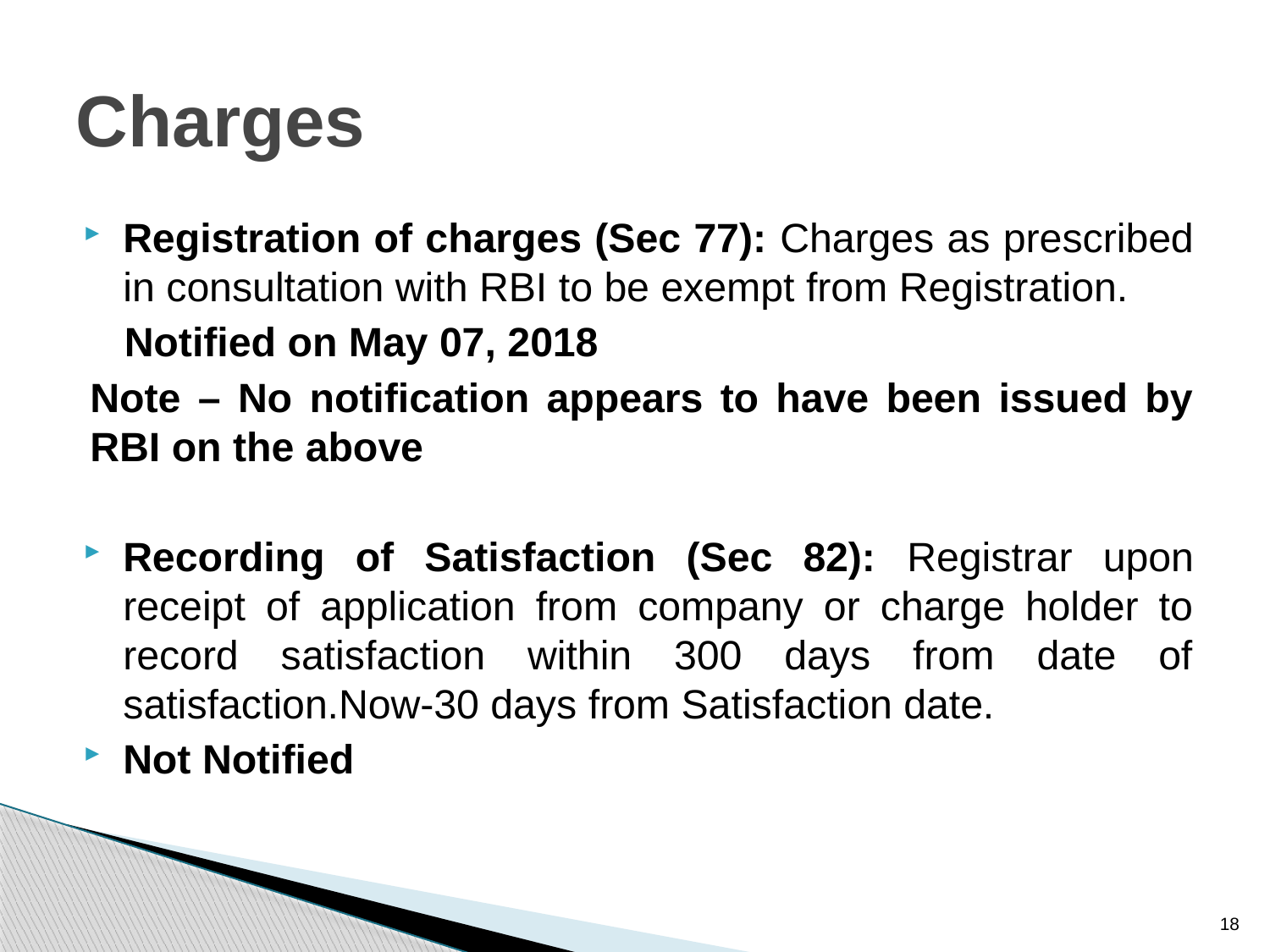

# Charges
Registration of charges (Sec 77): Charges as prescribed in consultation with RBI to be exempt from Registration.
   Notified on May 07, 2018
Note – No notification appears to have been issued by RBI on the above

Recording of Satisfaction (Sec 82): Registrar upon receipt of application from company or charge holder to record satisfaction within 300 days from date of satisfaction.Now-30 days from Satisfaction date.
Not Notified
18